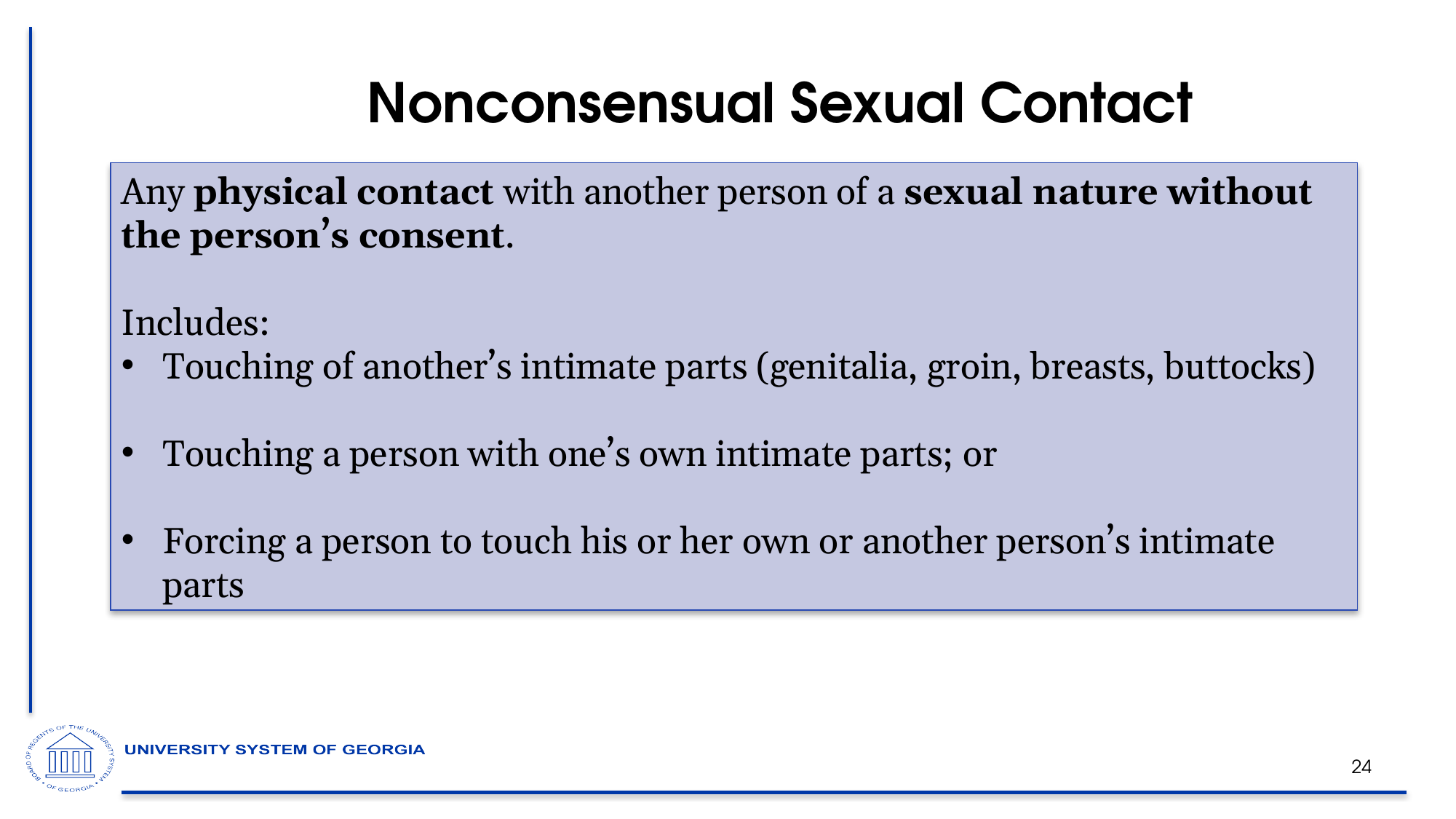

# Nonconsensual Sexual Contact
Any physical contact with another person of a sexual nature without the person’s consent.

Includes:
Touching of another’s intimate parts (genitalia, groin, breasts, buttocks)

Touching a person with one’s own intimate parts; or

Forcing a person to touch his or her own or another person’s intimate parts
24